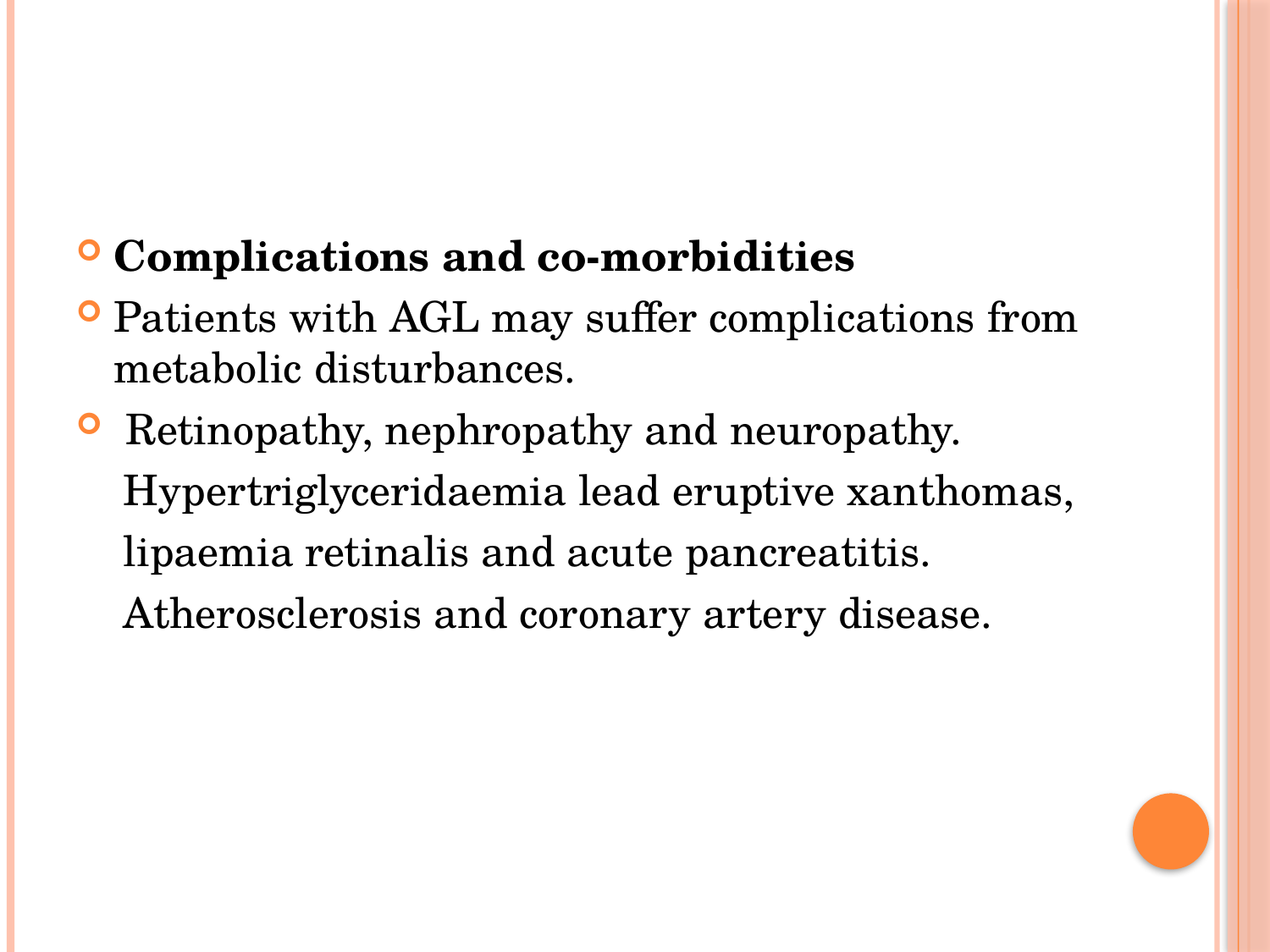

#
Complications and co‐morbidities
Patients with AGL may suffer complications from metabolic disturbances.
 Retinopathy, nephropathy and neuropathy.
    Hypertriglyceridaemia lead eruptive xanthomas,
    lipaemia retinalis and acute pancreatitis.
    Atherosclerosis and coronary artery disease.